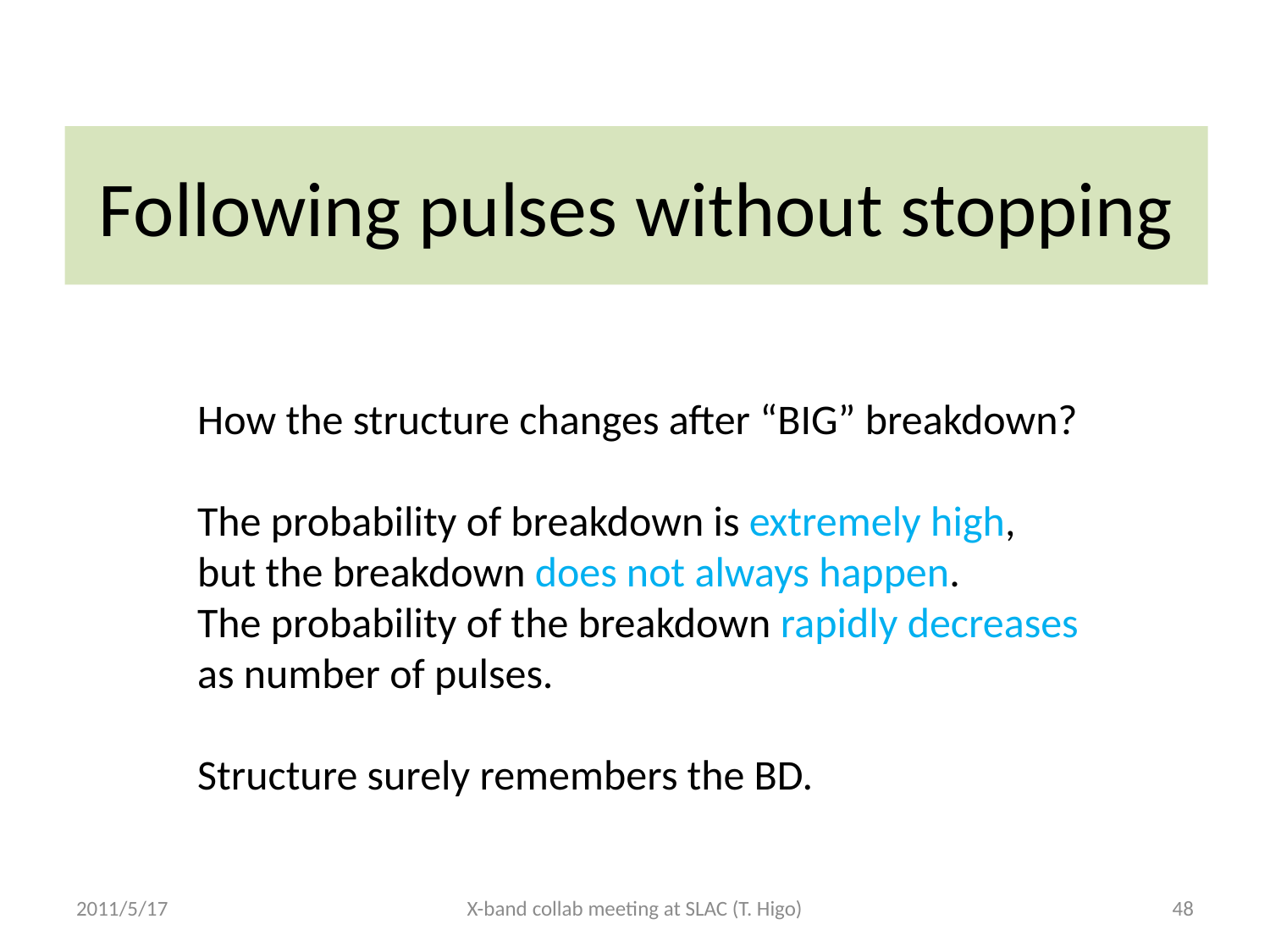

# Following pulses without stopping
How the structure changes after “BIG” breakdown?

The probability of breakdown is extremely high, but the breakdown does not always happen.
The probability of the breakdown rapidly decreases as number of pulses.

Structure surely remembers the BD.
2011/5/17
X-band collab meeting at SLAC (T. Higo)
48